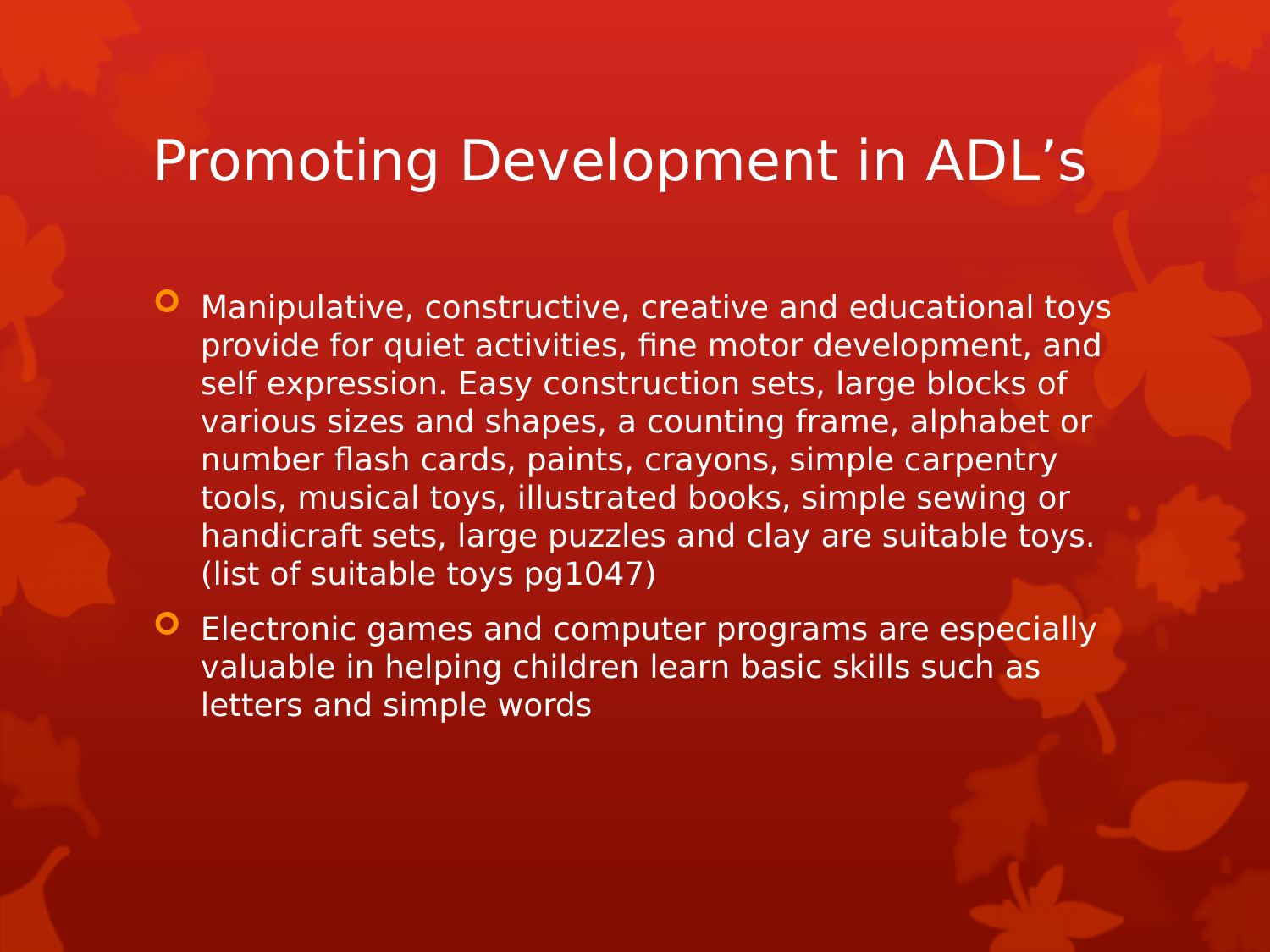

# Promoting Development in ADL’s
Manipulative, constructive, creative and educational toys provide for quiet activities, fine motor development, and self expression. Easy construction sets, large blocks of various sizes and shapes, a counting frame, alphabet or number flash cards, paints, crayons, simple carpentry tools, musical toys, illustrated books, simple sewing or handicraft sets, large puzzles and clay are suitable toys. (list of suitable toys pg1047)
Electronic games and computer programs are especially valuable in helping children learn basic skills such as letters and simple words